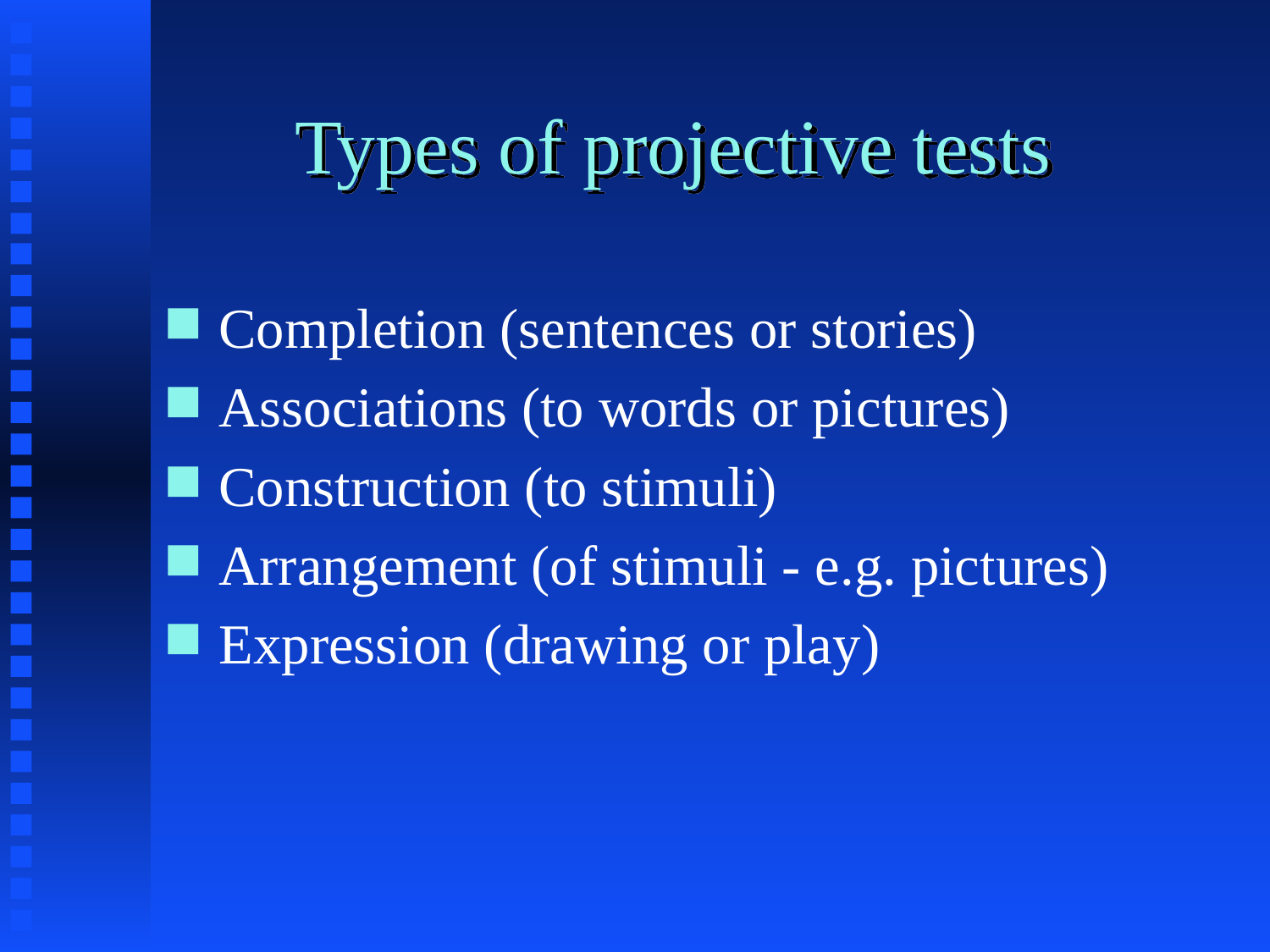

# Types of projective tests
Completion (sentences or stories)
Associations (to words or pictures)
Construction (to stimuli)
Arrangement (of stimuli - e.g. pictures)
Expression (drawing or play)